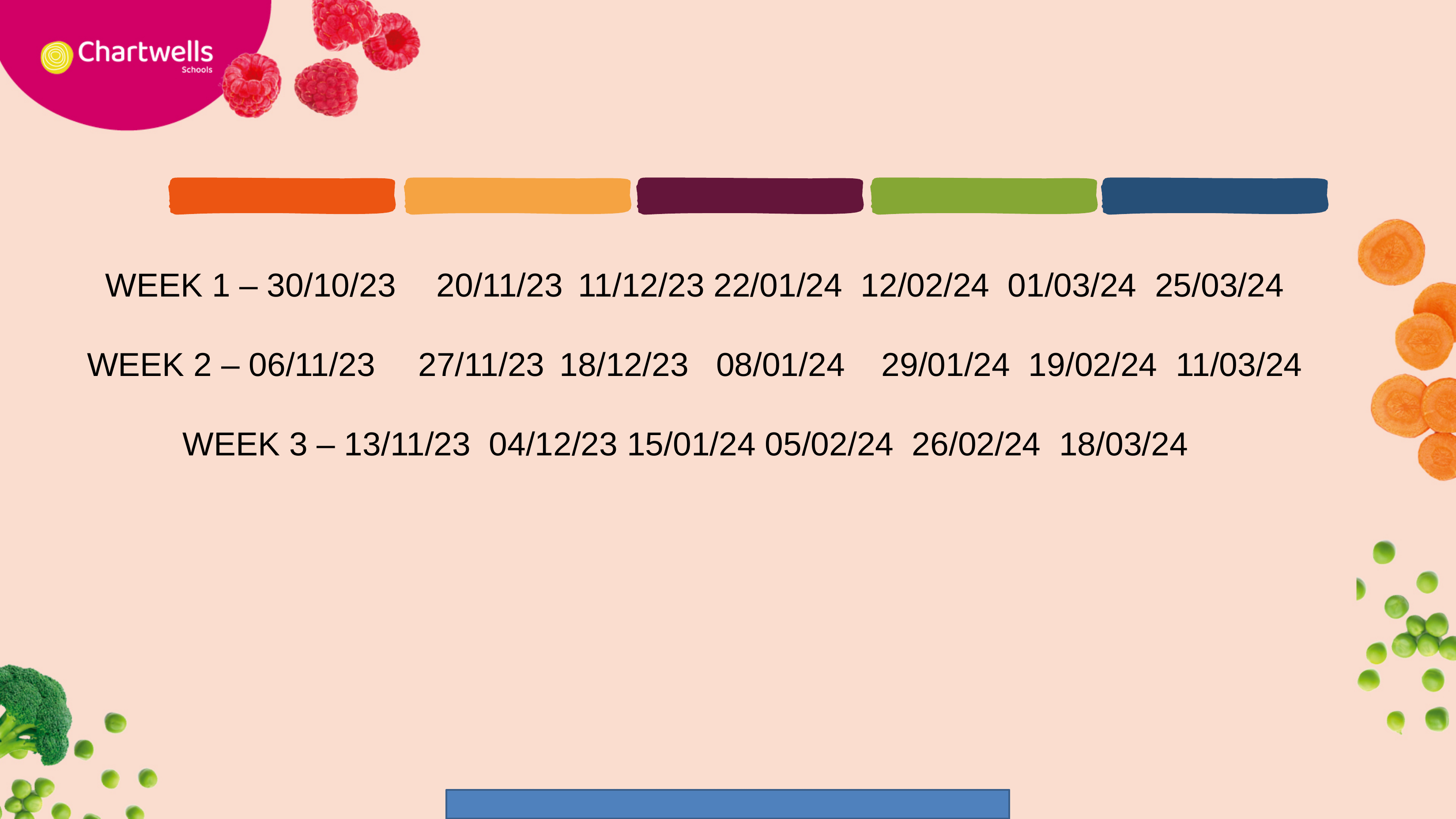

WEEK 1 – 30/10/23	20/11/23	 11/12/23 22/01/24  12/02/24  01/03/24  25/03/24

WEEK 2 – 06/11/23	27/11/23	 18/12/23   08/01/24    29/01/24  19/02/24  11/03/24

WEEK 3 – 13/11/23  04/12/23 15/01/24 05/02/24  26/02/24  18/03/24